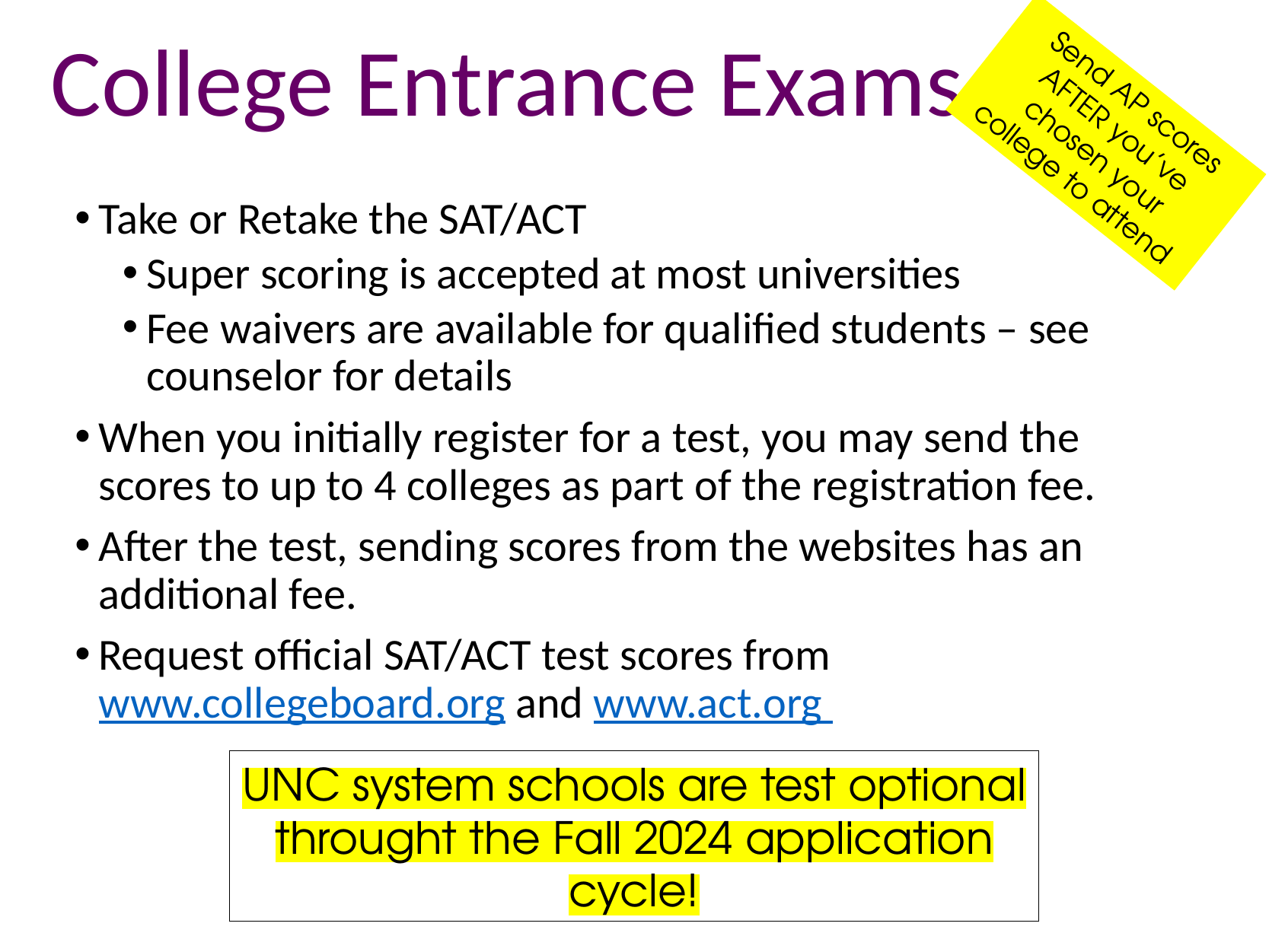

# College Entrance Exams
Send AP scores AFTER you’ve chosen your college to attend
Take or Retake the SAT/ACT
Super scoring is accepted at most universities
Fee waivers are available for qualified students – see counselor for details
When you initially register for a test, you may send the scores to up to 4 colleges as part of the registration fee.
After the test, sending scores from the websites has an additional fee.
Request official SAT/ACT test scores from www.collegeboard.org and www.act.org

UNC system schools are test optional throught the Fall 2024 application cycle!